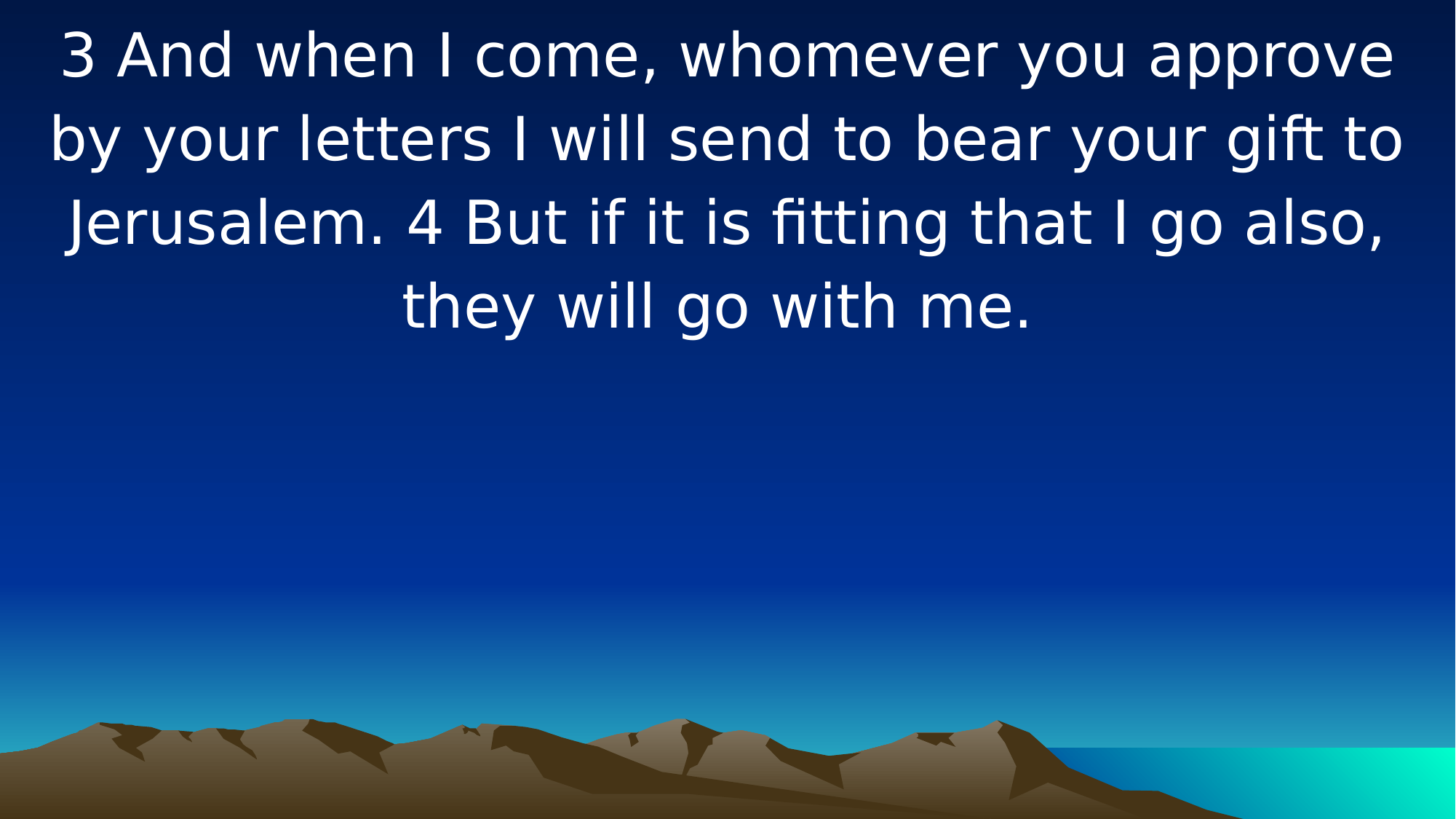

3 And when I come, whomever you approve by your letters I will send to bear your gift to Jerusalem. 4 But if it is fitting that I go also, they will go with me.